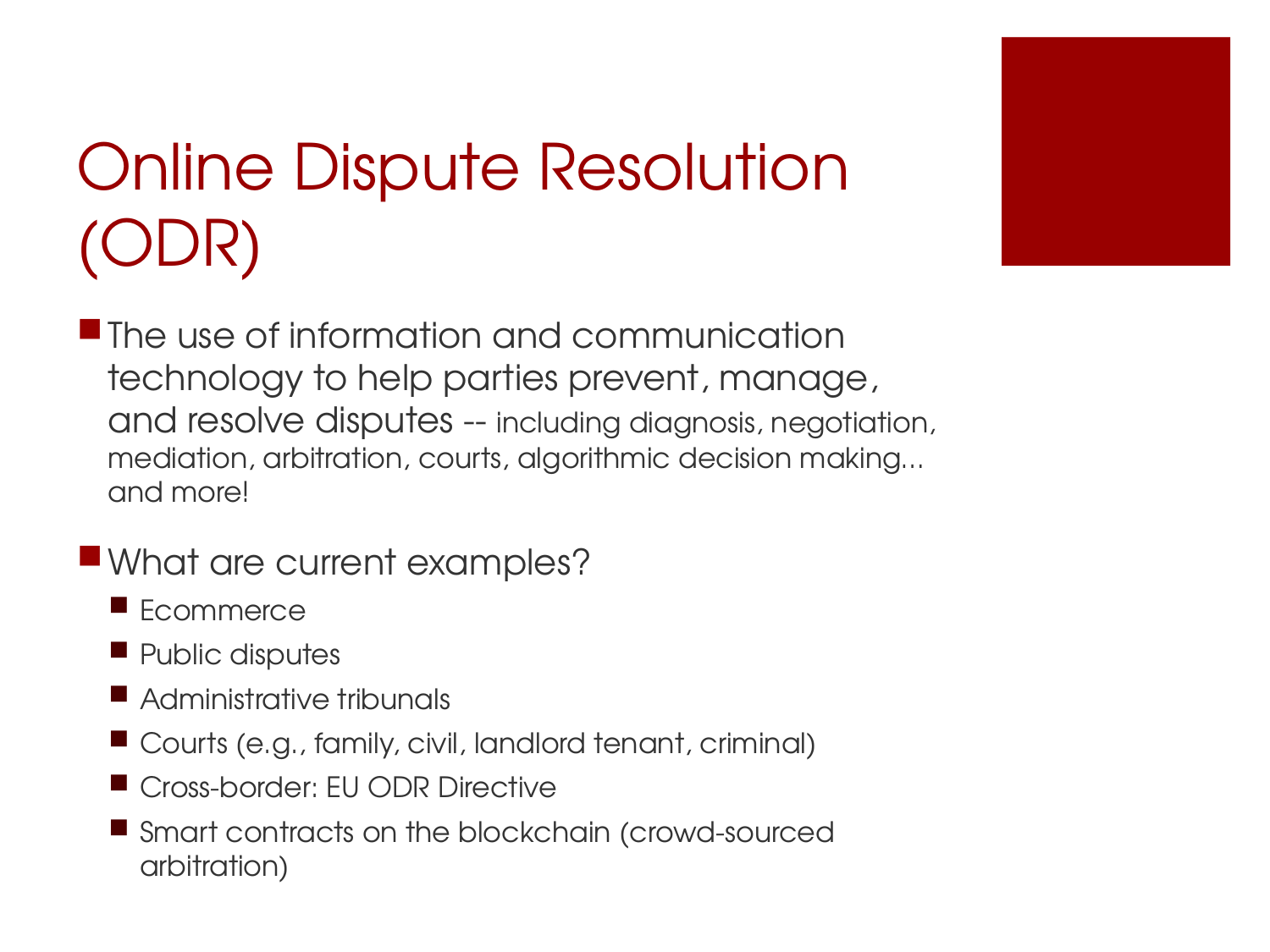

# Online Dispute Resolution (ODR)
The use of information and communication technology to help parties prevent, manage, and resolve disputes -- including diagnosis, negotiation, mediation, arbitration, courts, algorithmic decision making…and more!
What are current examples?
Ecommerce
Public disputes
Administrative tribunals
Courts (e.g., family, civil, landlord tenant, criminal)
Cross-border: EU ODR Directive
Smart contracts on the blockchain (crowd-sourced arbitration)